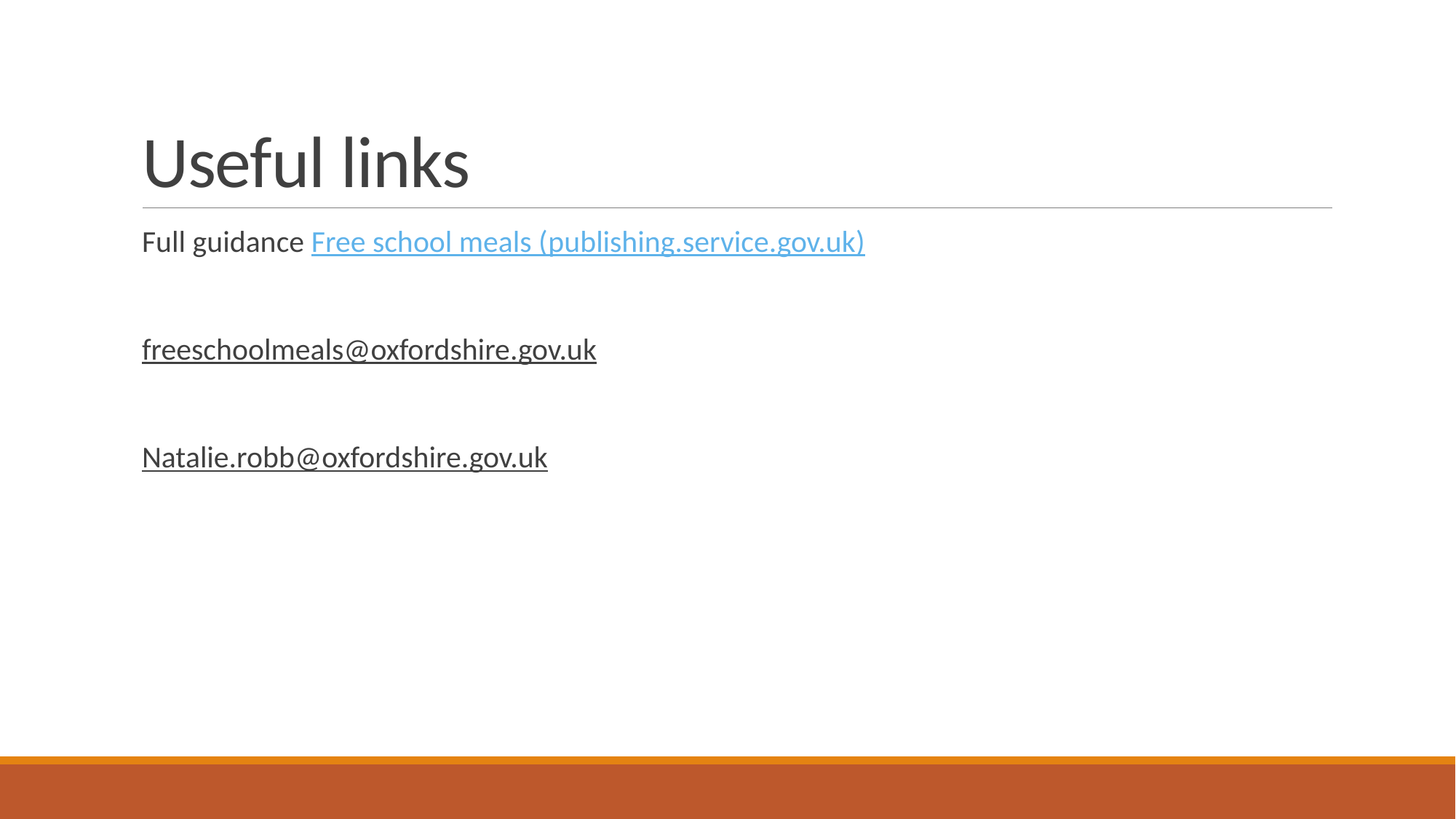

# Useful links
Full guidance Free school meals (publishing.service.gov.uk)

freeschoolmeals@oxfordshire.gov.uk

Natalie.robb@oxfordshire.gov.uk